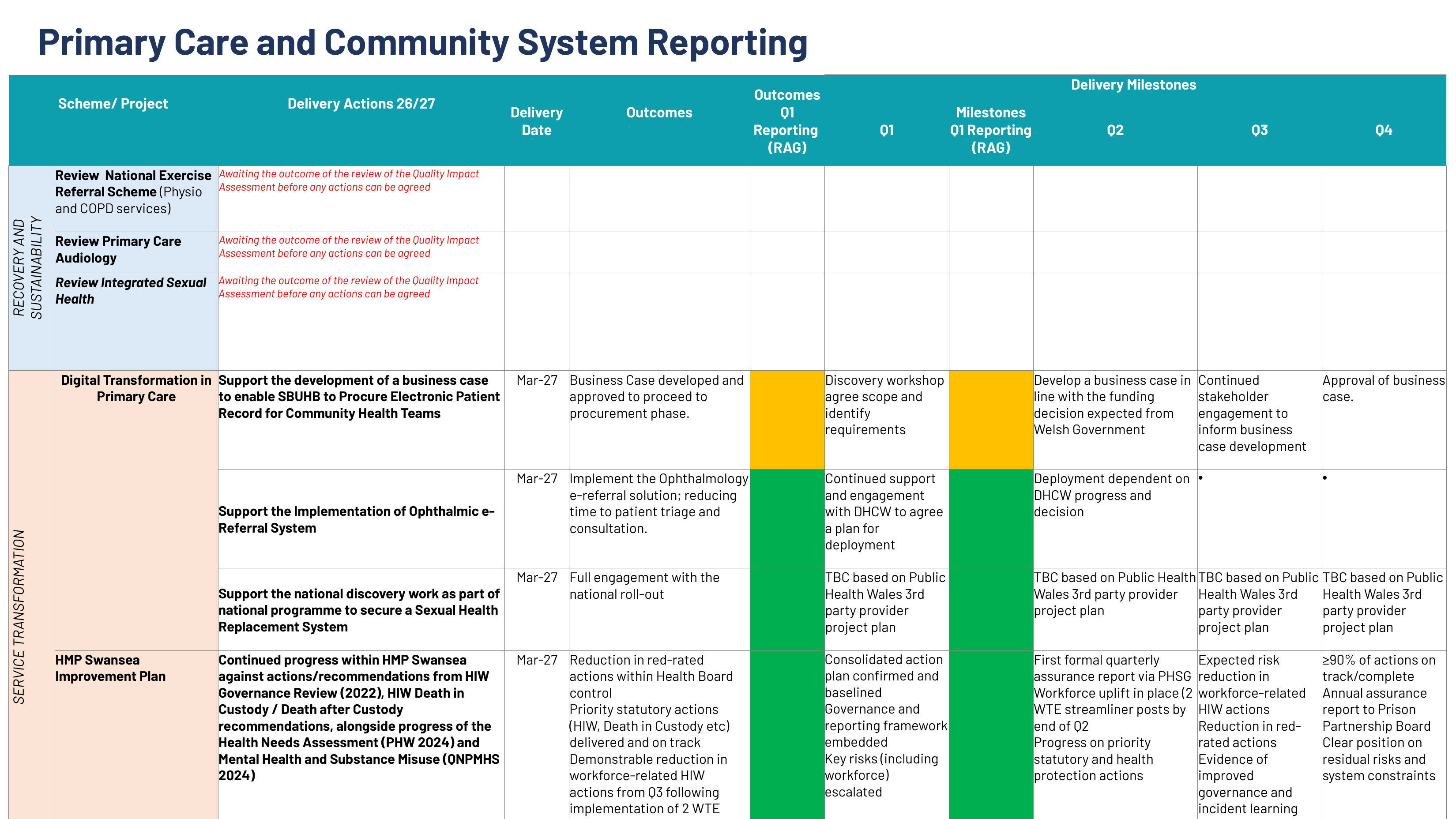

# Primary Care and Community System Reporting
| Scheme/ Project |  | Delivery Actions 26/27 | Delivery Date | Outcomes | Outcomes Q1 Reporting (RAG) | Delivery Milestones |  |  |  |  |
| --- | --- | --- | --- | --- | --- | --- | --- | --- | --- | --- |
|  |  |  |  |  |  | Q1 | Milestones Q1 Reporting (RAG) | Q2 | Q3 | Q4 |
| RECOVERY AND SUSTAINABILITY | Review National Exercise Referral Scheme (Physio and COPD services) | Awaiting the outcome of the review of the Quality Impact Assessment before any actions can be agreed |  |  |  |  |  |  |  |  |
|  | Review Primary Care Audiology | Awaiting the outcome of the review of the Quality Impact Assessment before any actions can be agreed |  |  |  |  |  |  |  |  |
|  | Review Integrated Sexual Health | Awaiting the outcome of the review of the Quality Impact Assessment before any actions can be agreed |  |  |  |  |  |  |  |  |
| SERVICE TRANSFORMATION | Digital Transformation in Primary Care | Support the development of a business case to enable SBUHB to Procure Electronic Patient Record for Community Health Teams | Mar-27 | Business Case developed and approved to proceed to procurement phase. |  | Discovery workshop agree scope and identify requirements |  | Develop a business case in line with the funding decision expected from Welsh Government | Continued stakeholder engagement to inform business case development | Approval of business case. |
|  |  | Support the Implementation of Ophthalmic e-Referral System | Mar-27 | Implement the Ophthalmology e-referral solution; reducing time to patient triage and consultation. |  | Continued support and engagement with DHCW to agree a plan for deployment |  | Deployment dependent on DHCW progress and decision |  |  |
|  |  | Support the national discovery work as part of national programme to secure a Sexual Health Replacement System | Mar-27 | Full engagement with the national roll-out |  | TBC based on Public Health Wales 3rd party provider project plan |  | TBC based on Public Health Wales 3rd party provider project plan | TBC based on Public Health Wales 3rd party provider project plan | TBC based on Public Health Wales 3rd party provider project plan |
|  | HMP Swansea Improvement Plan | Continued progress within HMP Swansea against actions/recommendations from HIW Governance Review (2022), HIW Death in Custody / Death after Custody recommendations, alongside progress of the Health Needs Assessment (PHW 2024) and Mental Health and Substance Misuse (QNPMHS 2024) | Mar-27 | Reduction in red-rated actions within Health Board control Priority statutory actions (HIW, Death in Custody etc) delivered and on track Demonstrable reduction in workforce-related HIW actions from Q3 following implementation of 2 WTE posts. |  | Consolidated action plan confirmed and baselined Governance and reporting framework embedded Key risks (including workforce) escalated |  | First formal quarterly assurance report via PHSG Workforce uplift in place (2 WTE streamliner posts by end of Q2 Progress on priority statutory and health protection actions | Expected risk reduction in workforce-related HIW actions Reduction in red-rated actions Evidence of improved governance and incident learning | ≥90% of actions on track/complete Annual assurance report to Prison Partnership Board Clear position on residual risks and system constraints |